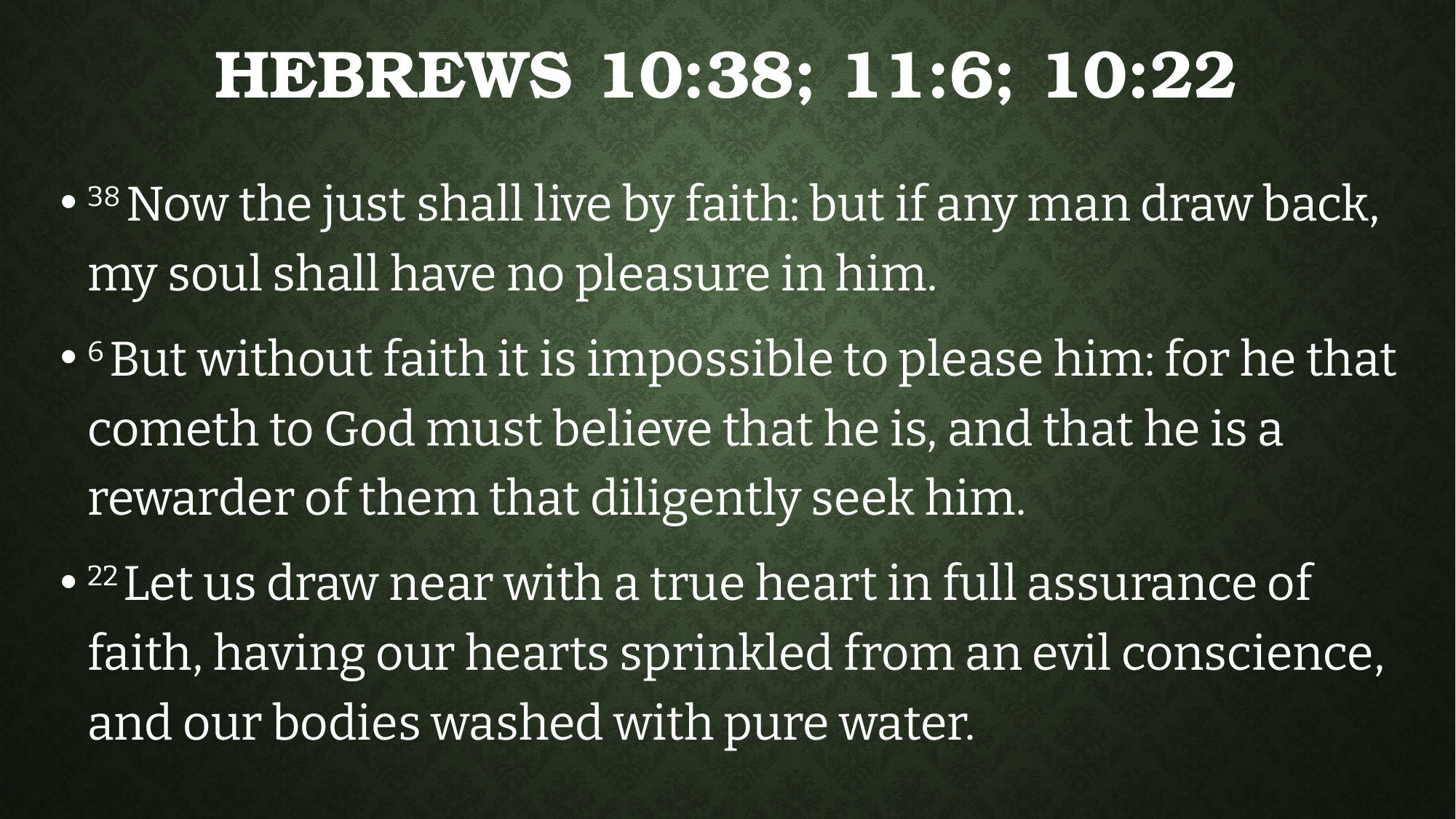

# Hebrews 10:38; 11:6; 10:22
38 Now the just shall live by faith: but if any man draw back, my soul shall have no pleasure in him.
6 But without faith it is impossible to please him: for he that cometh to God must believe that he is, and that he is a rewarder of them that diligently seek him.
22 Let us draw near with a true heart in full assurance of faith, having our hearts sprinkled from an evil conscience, and our bodies washed with pure water.